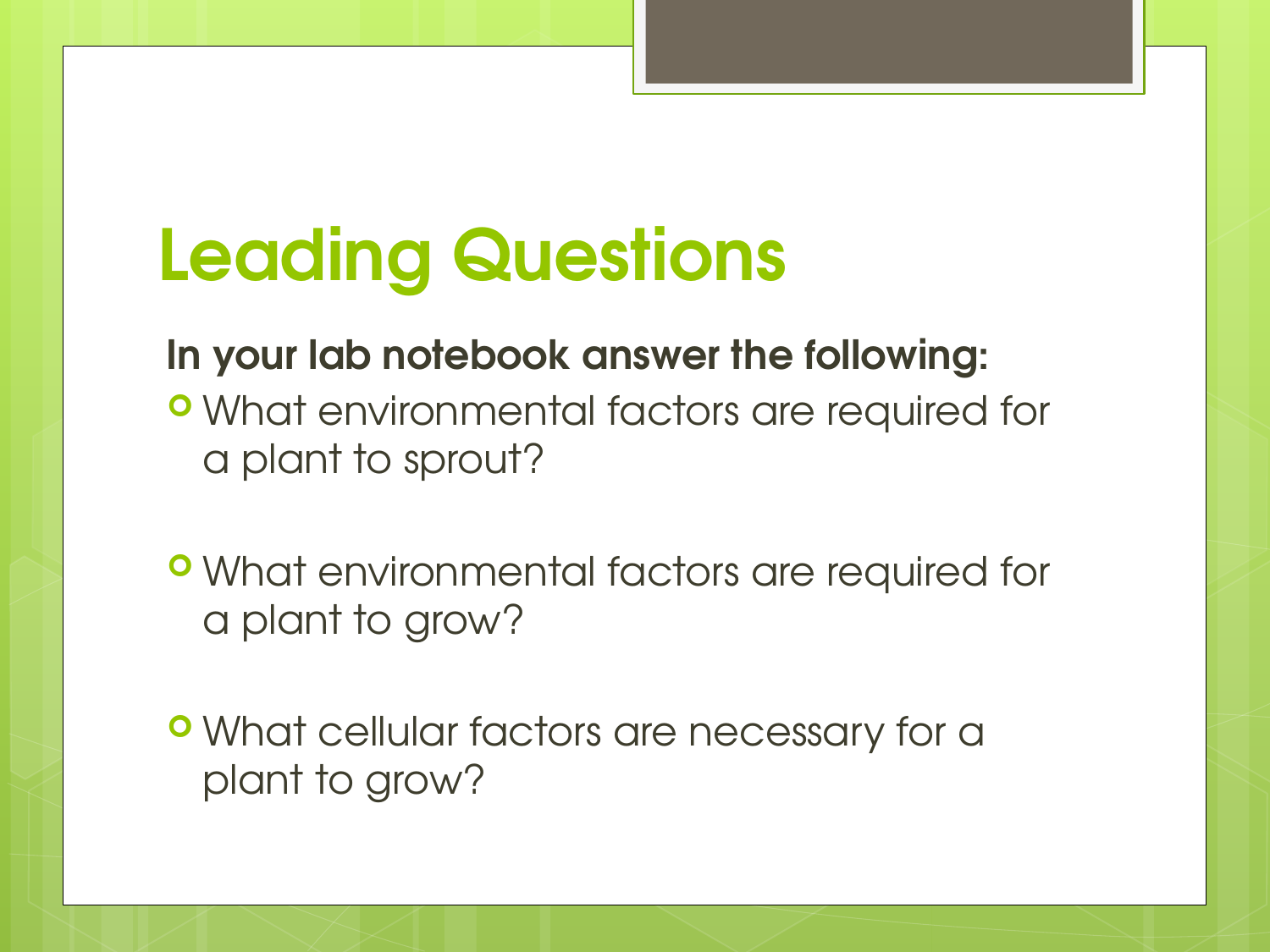

# Leading Questions
In your lab notebook answer the following:
What environmental factors are required for a plant to sprout?

What environmental factors are required for a plant to grow?

What cellular factors are necessary for a plant to grow?